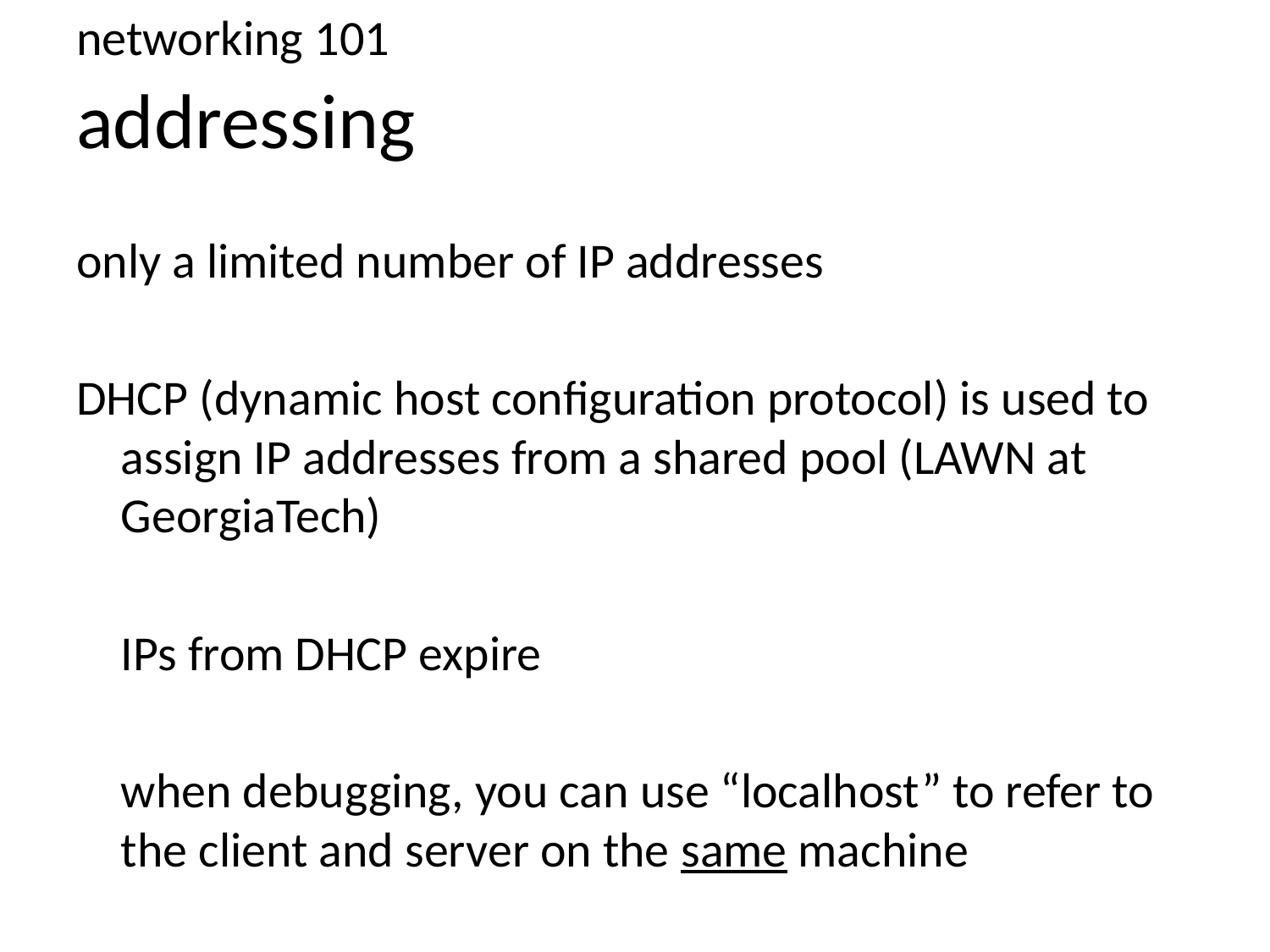

networking 101
# addressing
only a limited number of IP addresses

DHCP (dynamic host configuration protocol) is used to assign IP addresses from a shared pool (LAWN at GeorgiaTech)

	IPs from DHCP expire

	when debugging, you can use “localhost” to refer to the client and server on the same machine